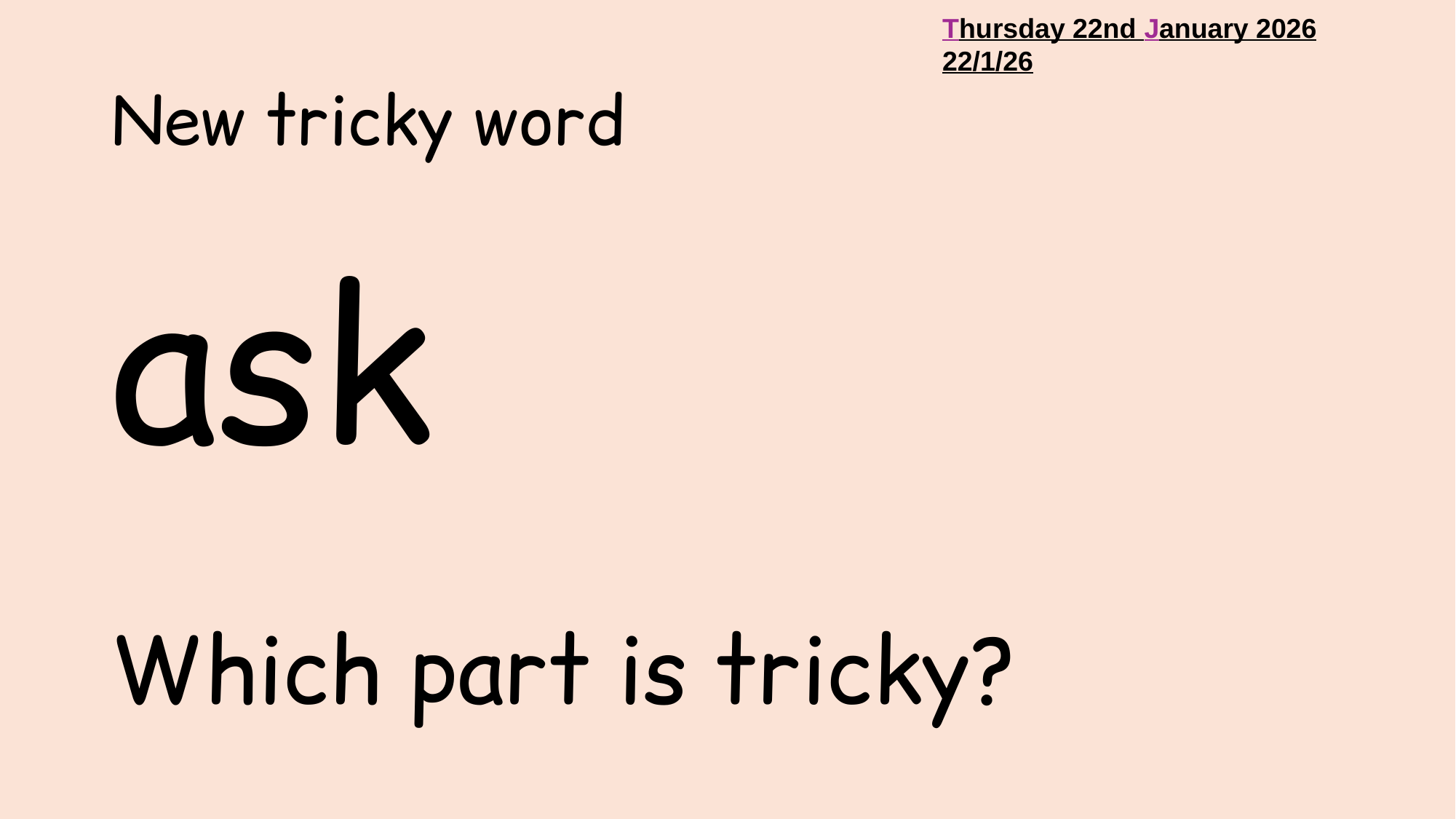

Thursday 22nd January 2026
22/1/26
# New tricky word
ask

Which part is tricky?